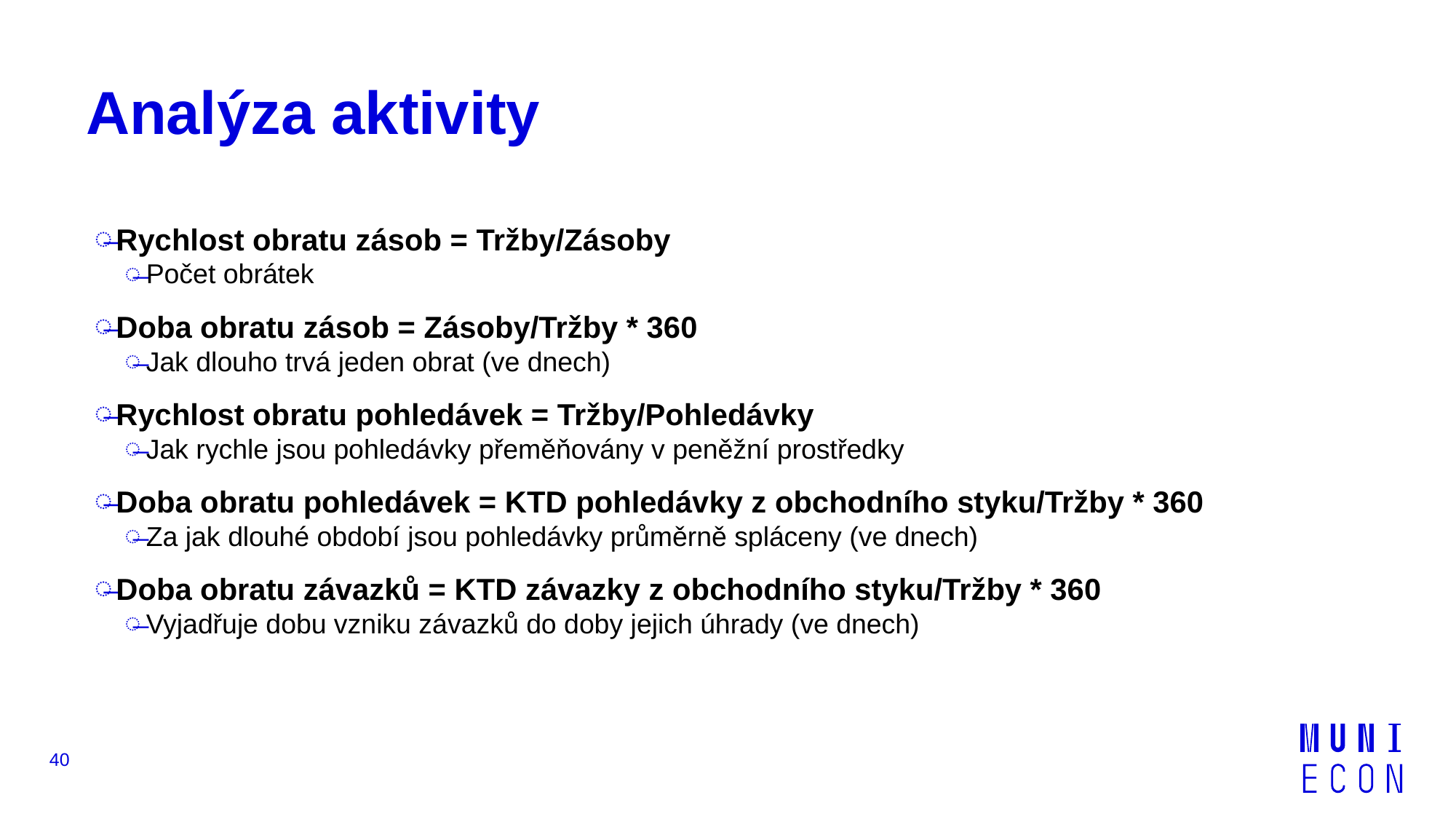

# Analýza aktivity
Rychlost obratu zásob = Tržby/Zásoby
Počet obrátek
Doba obratu zásob = Zásoby/Tržby * 360
Jak dlouho trvá jeden obrat (ve dnech)
Rychlost obratu pohledávek = Tržby/Pohledávky
Jak rychle jsou pohledávky přeměňovány v peněžní prostředky
Doba obratu pohledávek = KTD pohledávky z obchodního styku/Tržby * 360
Za jak dlouhé období jsou pohledávky průměrně spláceny (ve dnech)
Doba obratu závazků = KTD závazky z obchodního styku/Tržby * 360
Vyjadřuje dobu vzniku závazků do doby jejich úhrady (ve dnech)
40